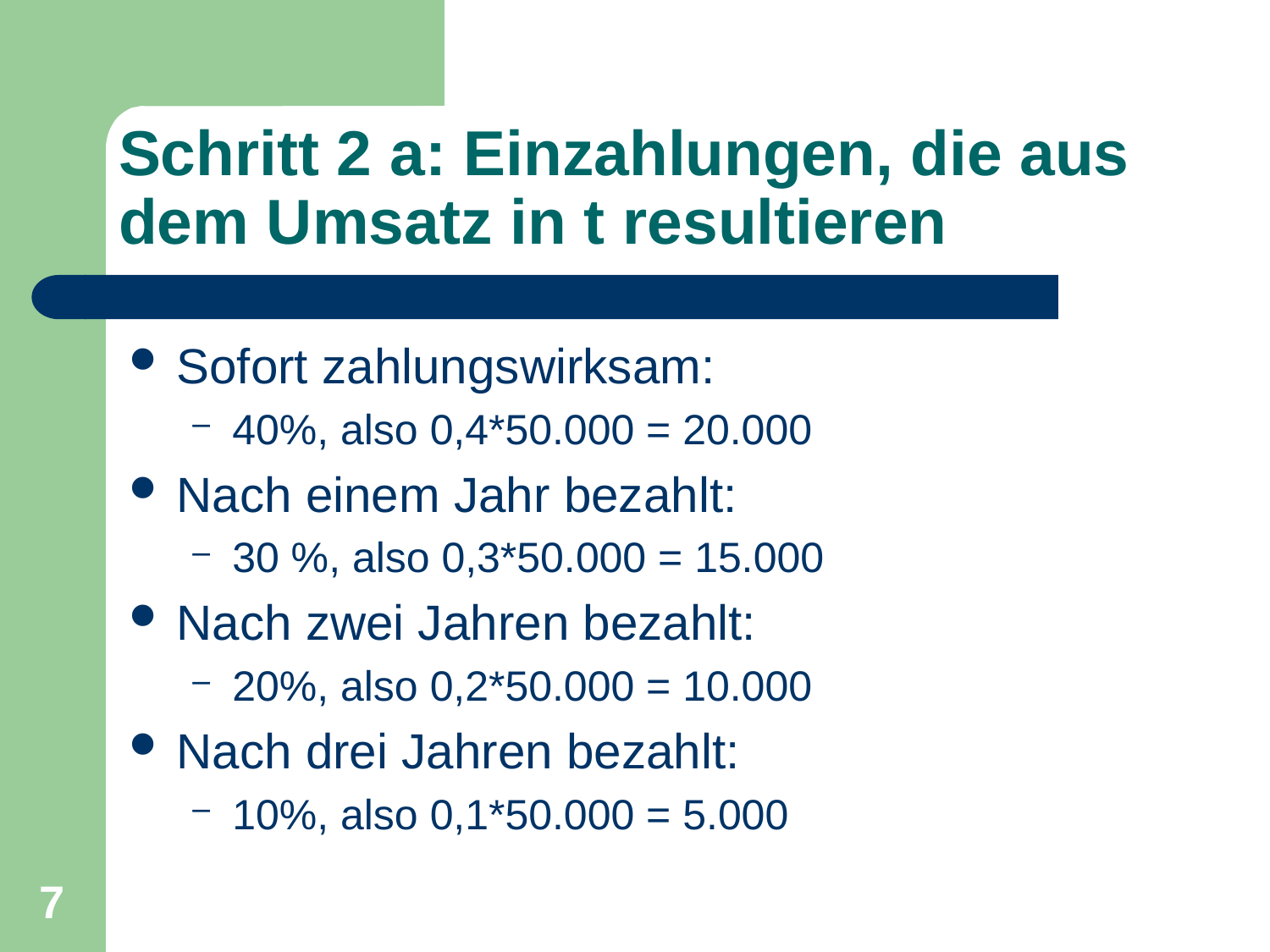

# Schritt 2 a: Einzahlungen, die aus dem Umsatz in t resultieren
Sofort zahlungswirksam:
40%, also 0,4*50.000 = 20.000
Nach einem Jahr bezahlt:
30 %, also 0,3*50.000 = 15.000
Nach zwei Jahren bezahlt:
20%, also 0,2*50.000 = 10.000
Nach drei Jahren bezahlt:
10%, also 0,1*50.000 = 5.000
7